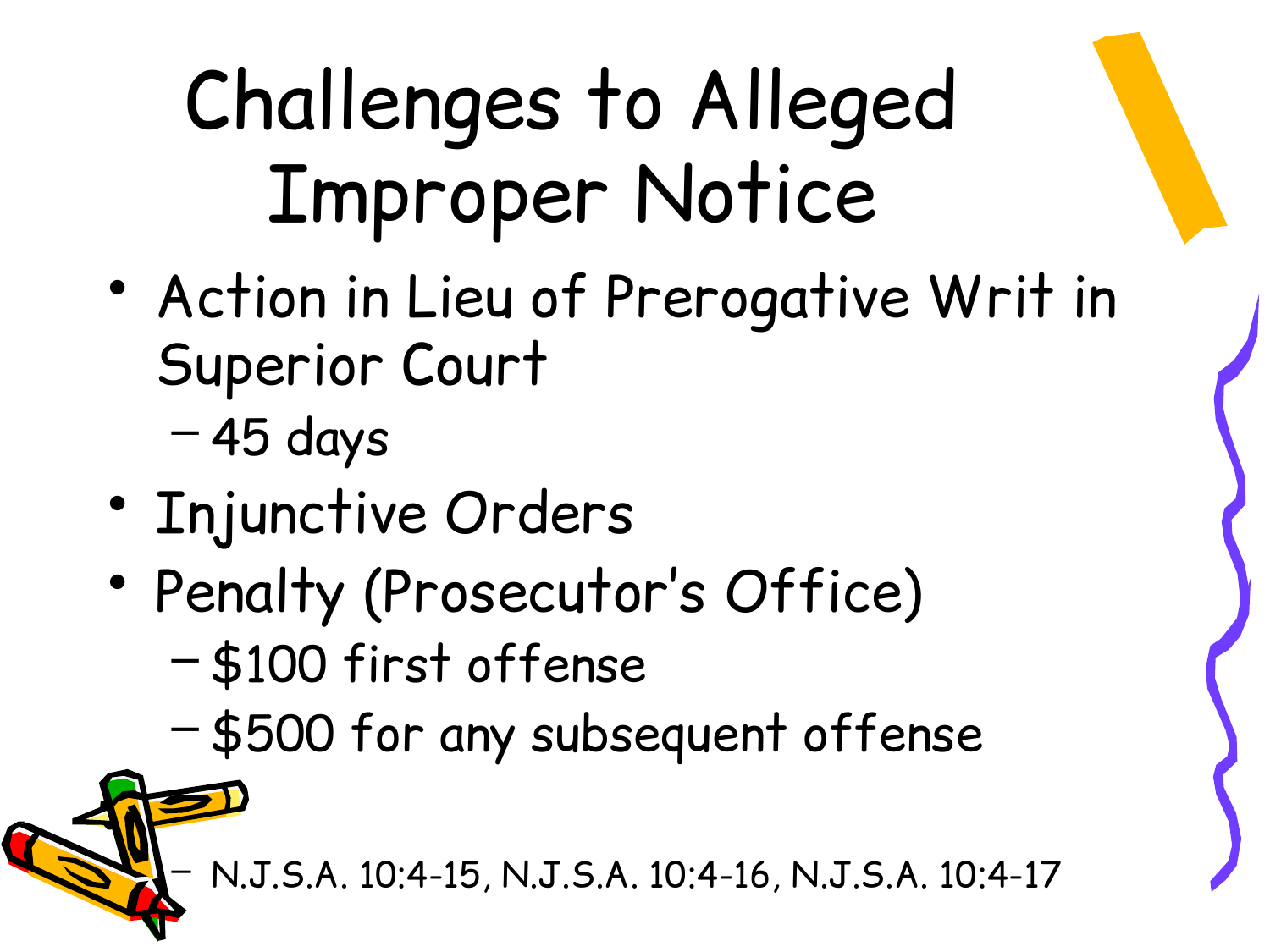

# Challenges to Alleged Improper Notice
Action in Lieu of Prerogative Writ in Superior Court
45 days
Injunctive Orders
Penalty (Prosecutor’s Office)
$100 first offense
$500 for any subsequent offense

N.J.S.A. 10:4-15, N.J.S.A. 10:4-16, N.J.S.A. 10:4-17